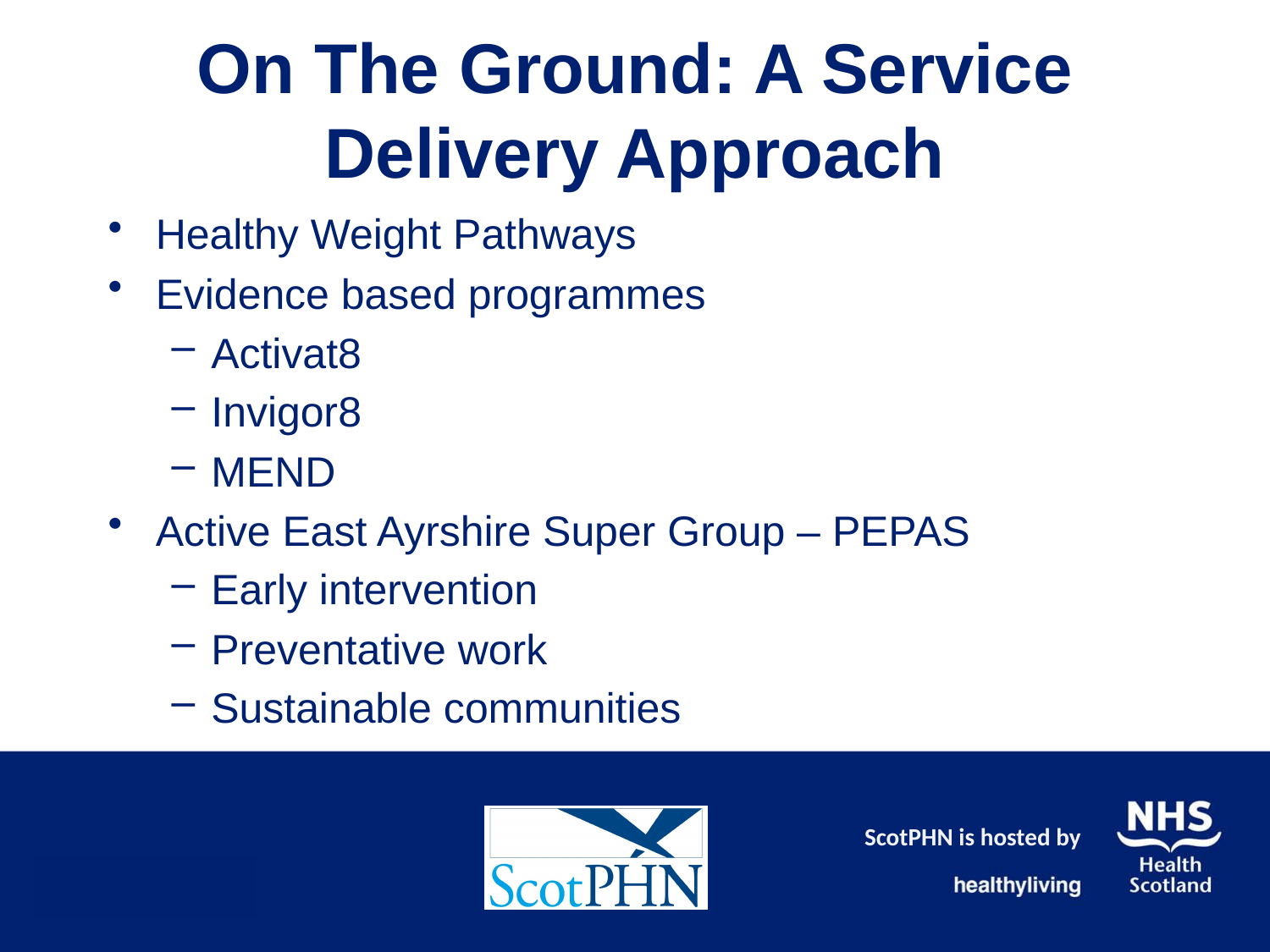

# On The Ground: A Service Delivery Approach
Healthy Weight Pathways
Evidence based programmes
Activat8
Invigor8
MEND
Active East Ayrshire Super Group – PEPAS
Early intervention
Preventative work
Sustainable communities